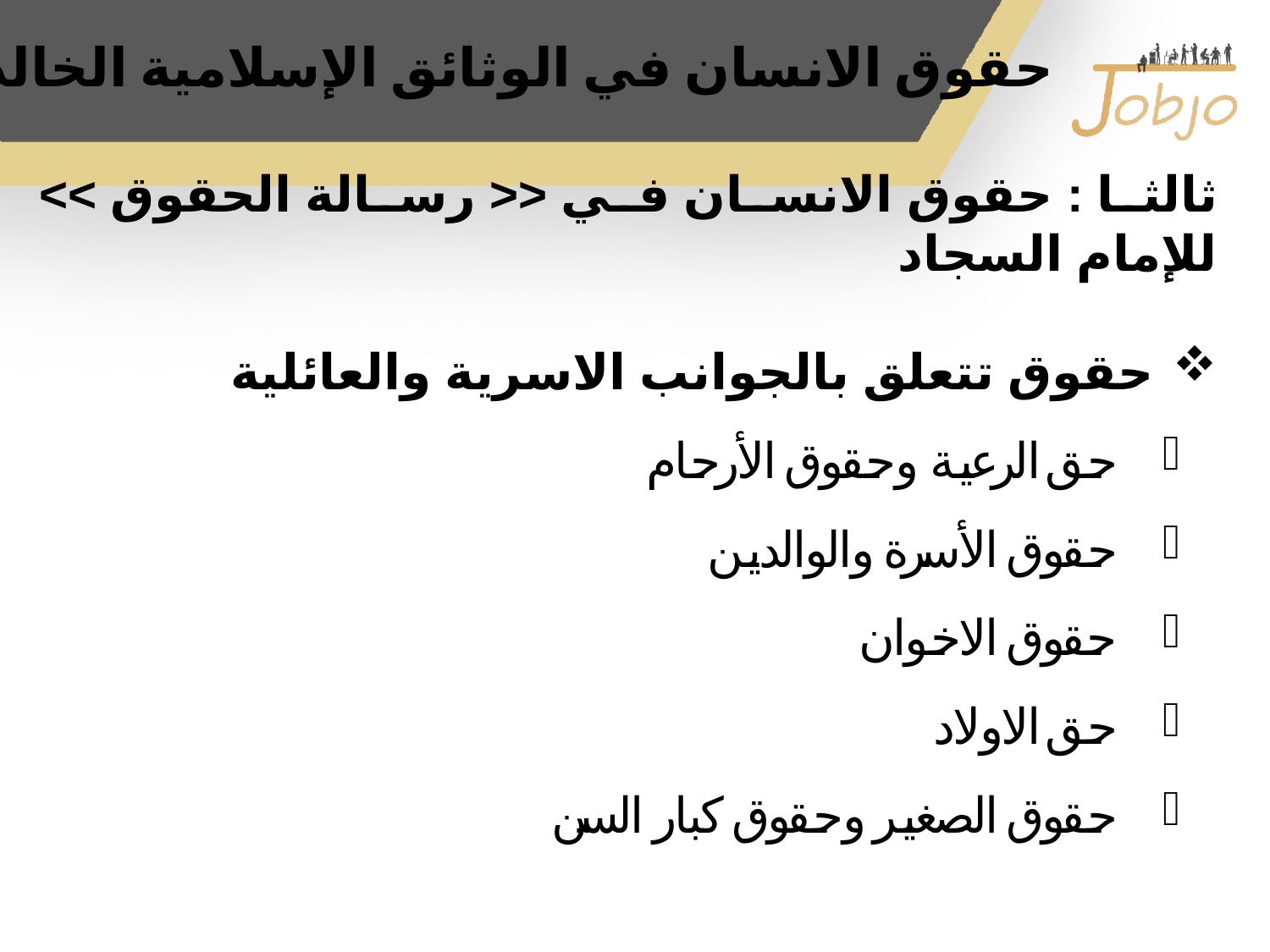

# حقوق الانسان في الوثائق الإسلامية الخالدة
ثالثا : حقوق الانسان في << رسالة الحقوق >> للإمام السجاد

حقوق تتعلق بالجوانب الاسرية والعائلية
حق الرعية وحقوق الأرحام
حقوق الأسرة والوالدين
حقوق الاخوان
حق الاولاد
حقوق الصغير وحقوق كبار السن